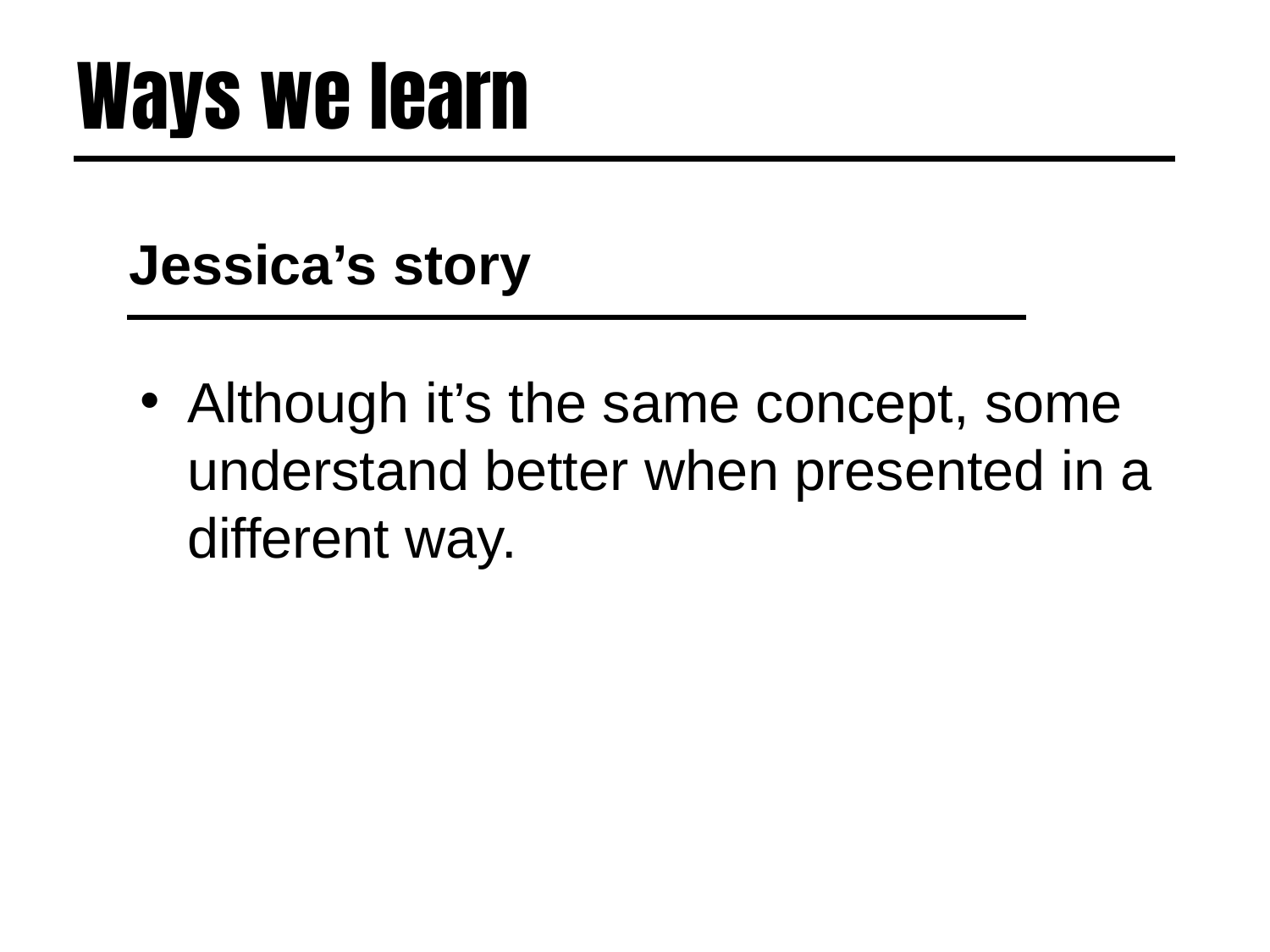

Ways we learn
Jessica’s story

Although it’s the same concept, some understand better when presented in a different way.